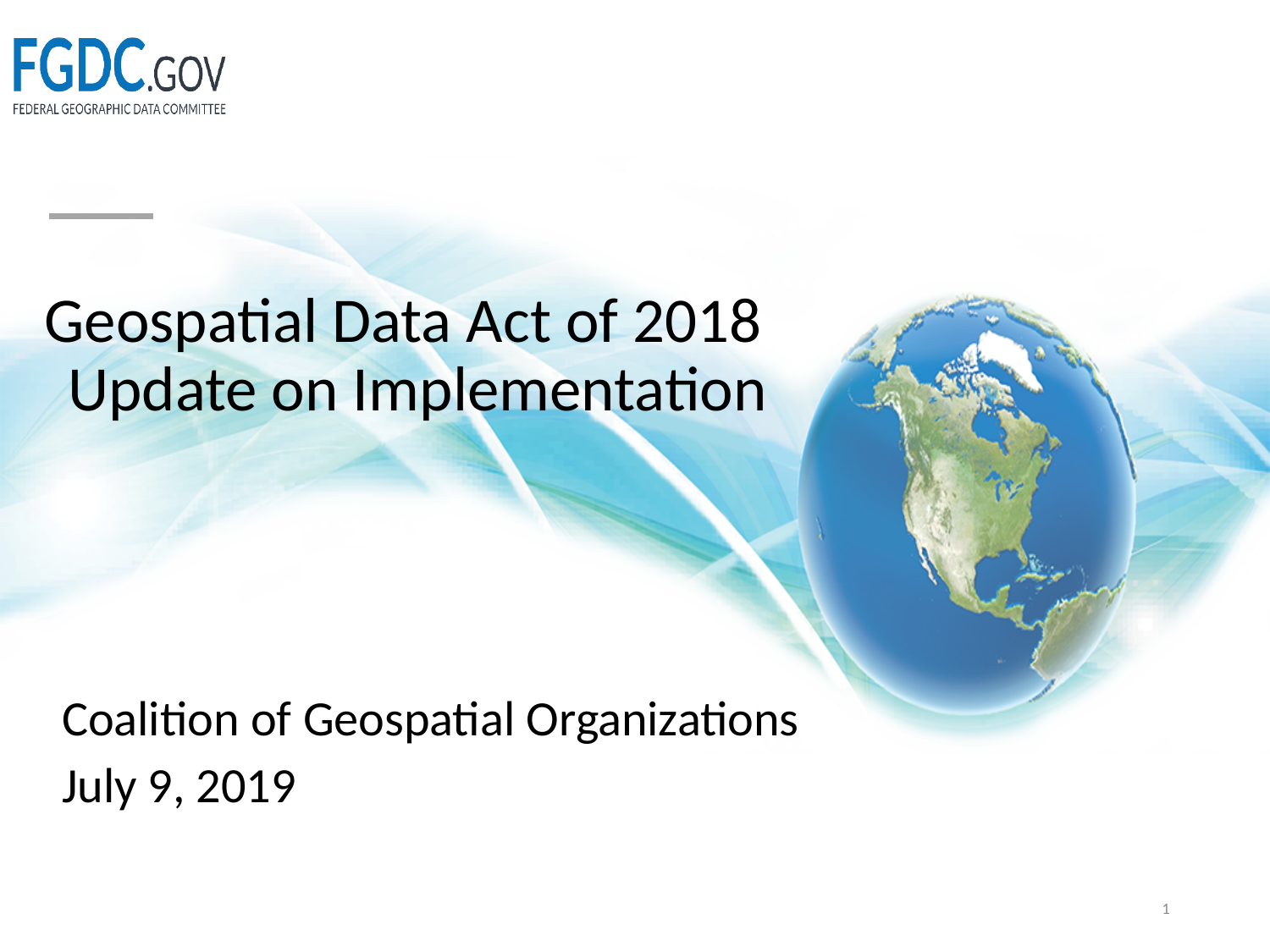

# Geospatial Data Act of 2018 Update on Implementation
Coalition of Geospatial Organizations
July 9, 2019
1